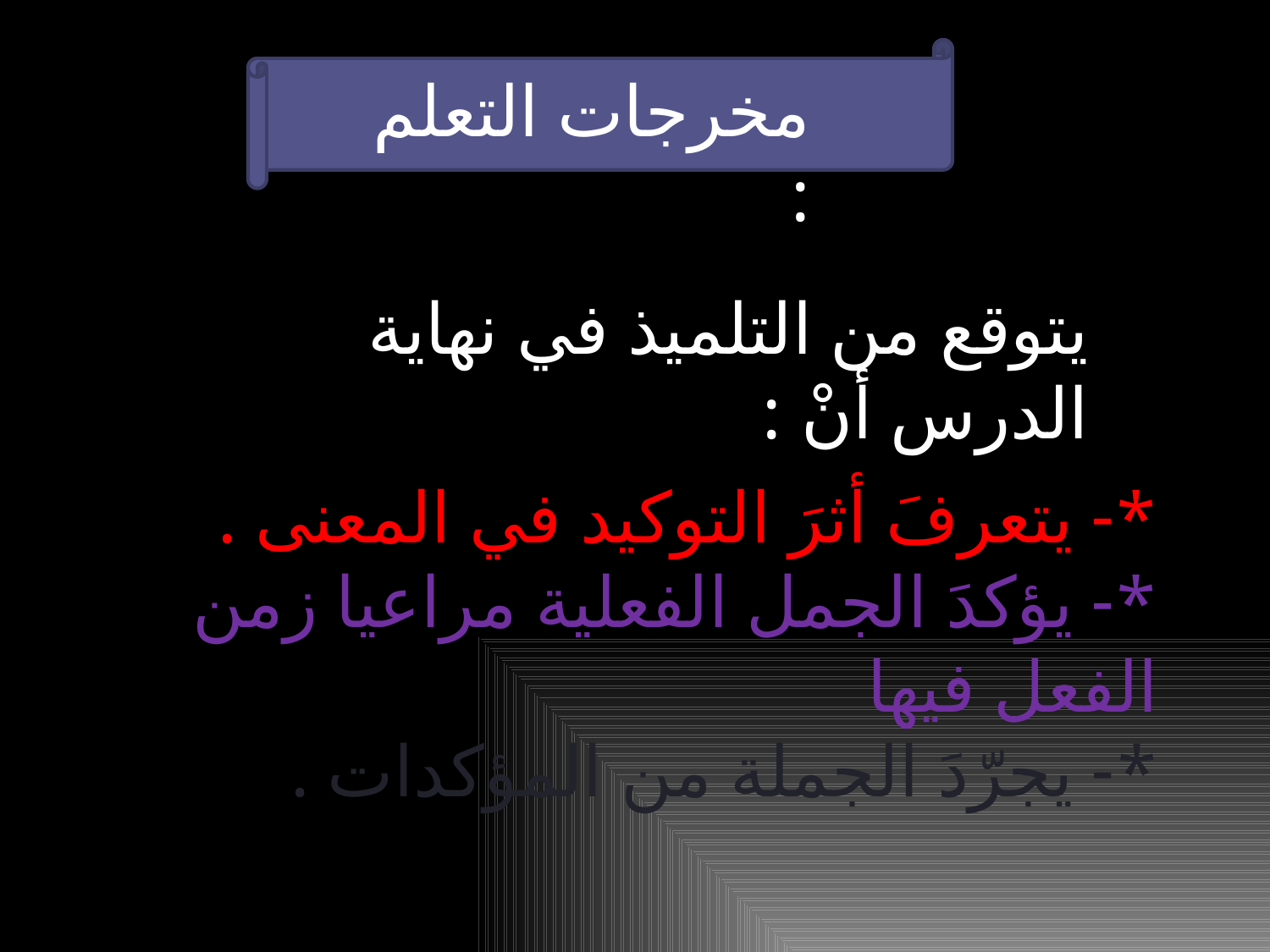

#

مخرجات التعلم :
يتوقع من التلميذ في نهاية الدرس أنْ :
*- يتعرفَ أثرَ التوكيد في المعنى .
*- يؤكدَ الجمل الفعلية مراعيا زمن الفعل فيها
*- يجرّدَ الجملة من المؤكدات .